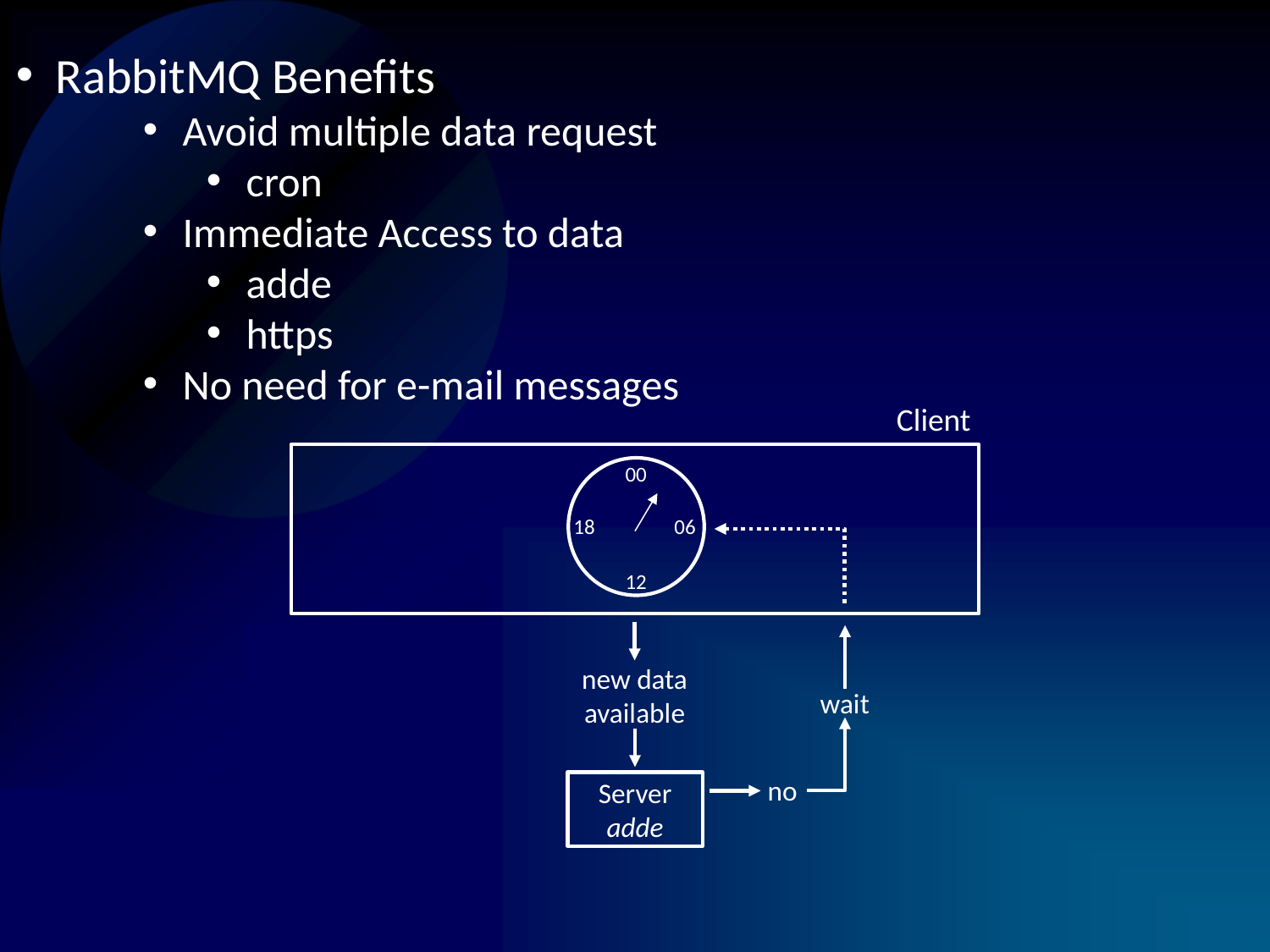

RabbitMQ Benefits
Avoid multiple data request
cron
Immediate Access to data
adde
https
No need for e-mail messages
Client

00

18
06
12

wait

new data
available
no
Server
adde